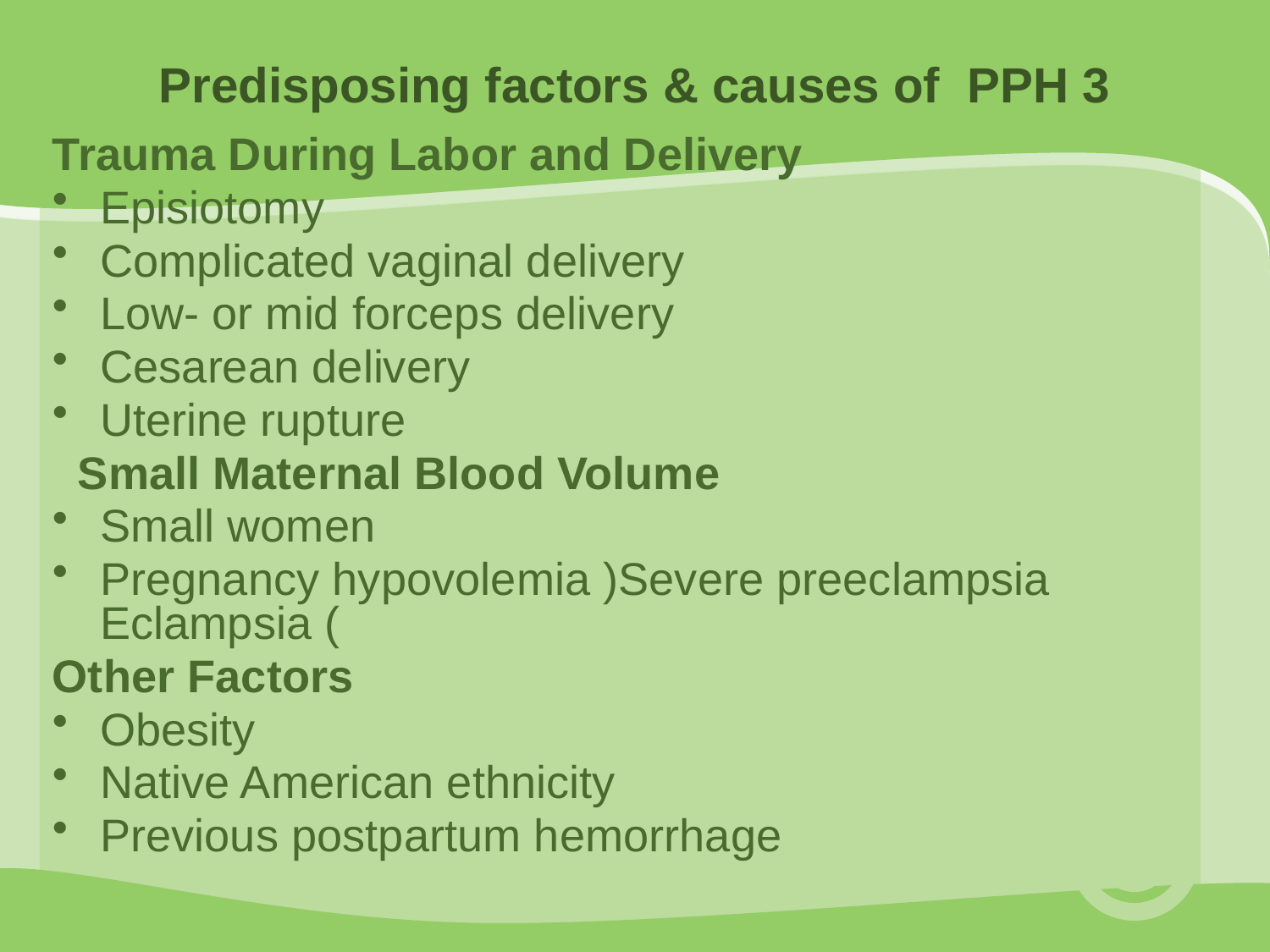

# Predisposing factors & causes of  PPH 3
Trauma During Labor and Delivery
Episiotomy
Complicated vaginal delivery
Low- or mid forceps delivery
Cesarean delivery
Uterine rupture
  Small Maternal Blood Volume
Small women
Pregnancy hypovolemia )Severe preeclampsia   Eclampsia (
Other Factors
Obesity
Native American ethnicity
Previous postpartum hemorrhage